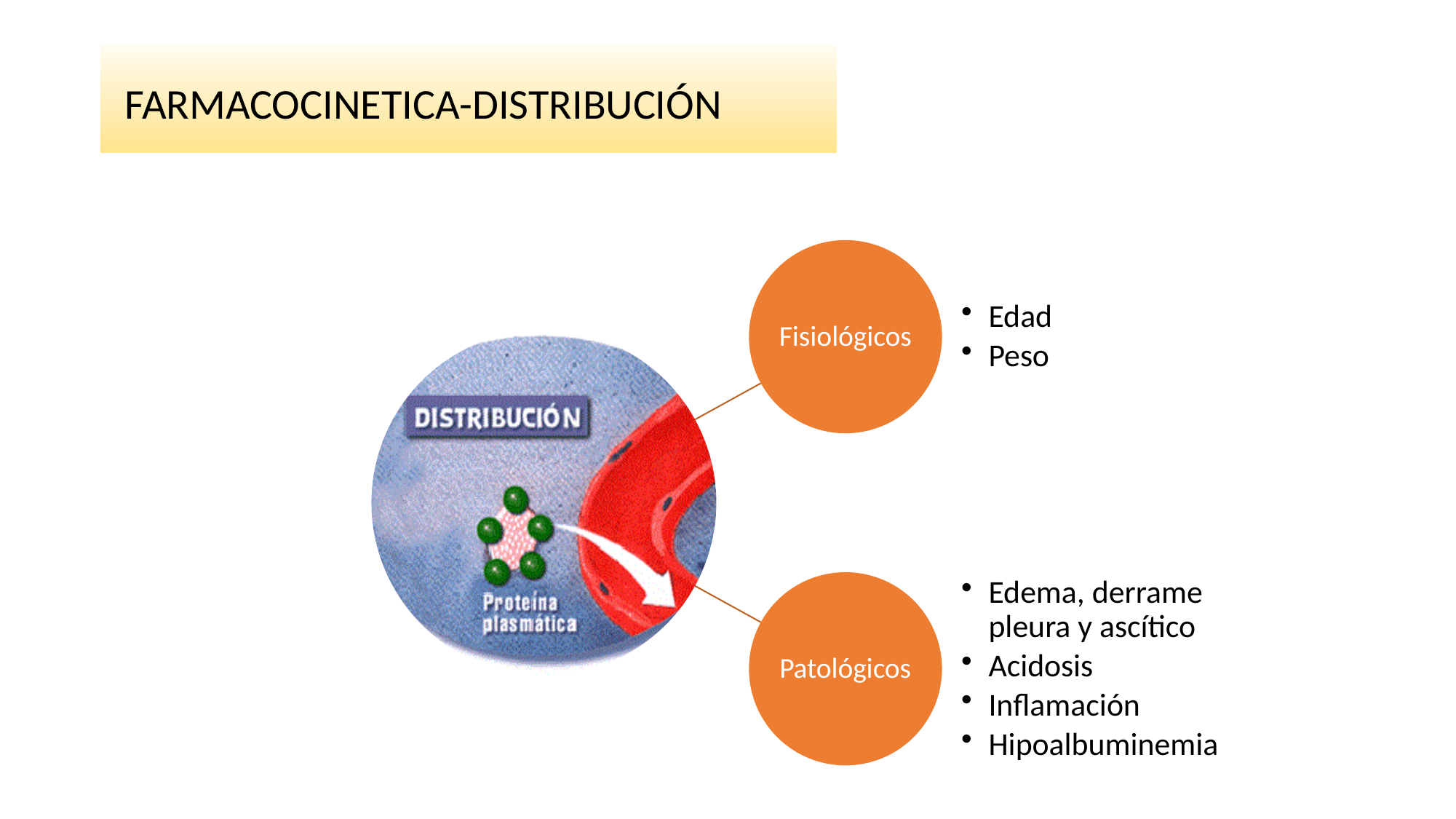

# FARMACOCINETICA-DISTRIBUCIÓN
Fisiológicos
Edad
Peso
Patológicos
Edema, derrame pleura y ascítico
Acidosis
Inflamación
Hipoalbuminemia